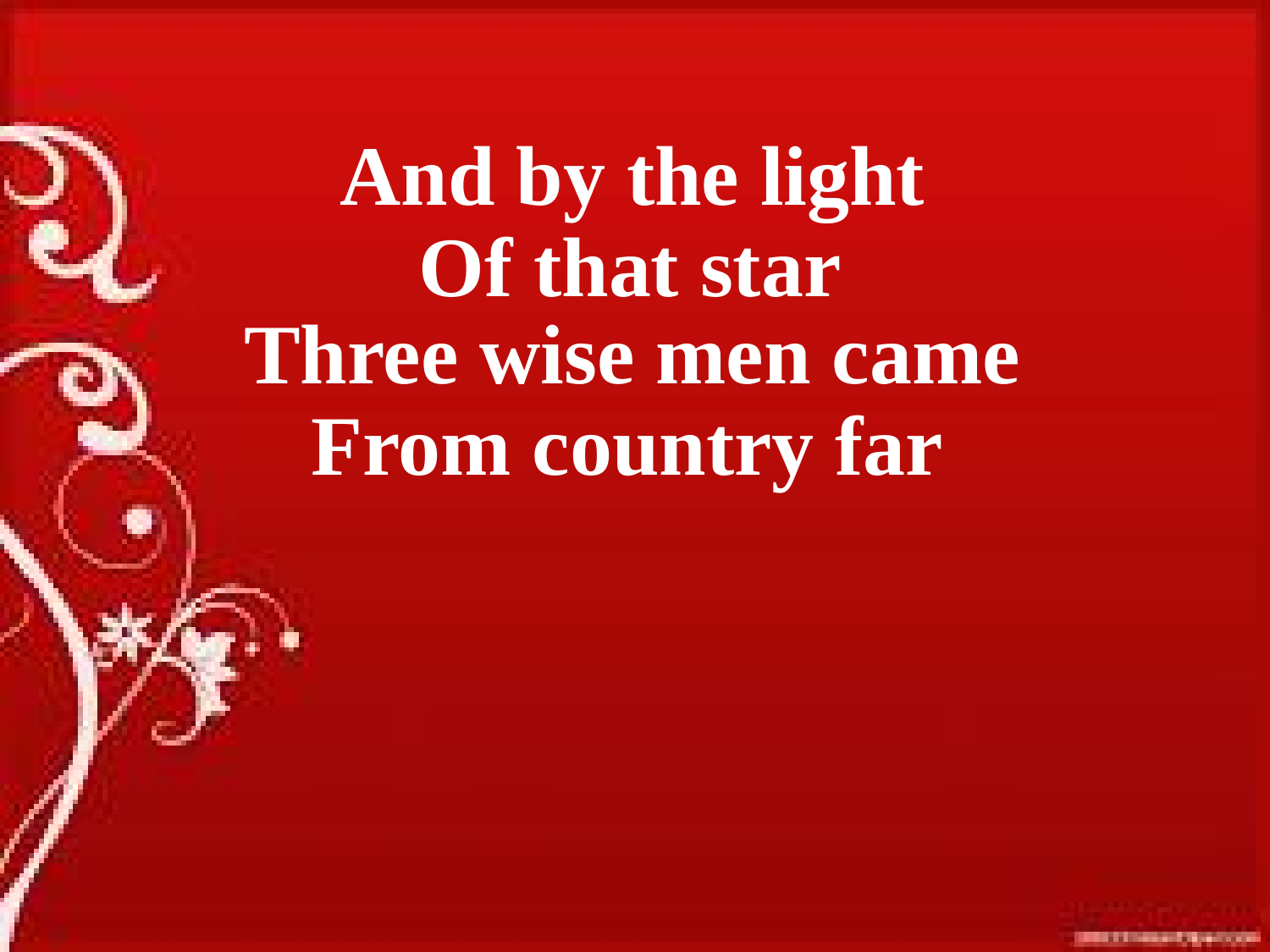

And by the light
Of that star
Three wise men came
From country far